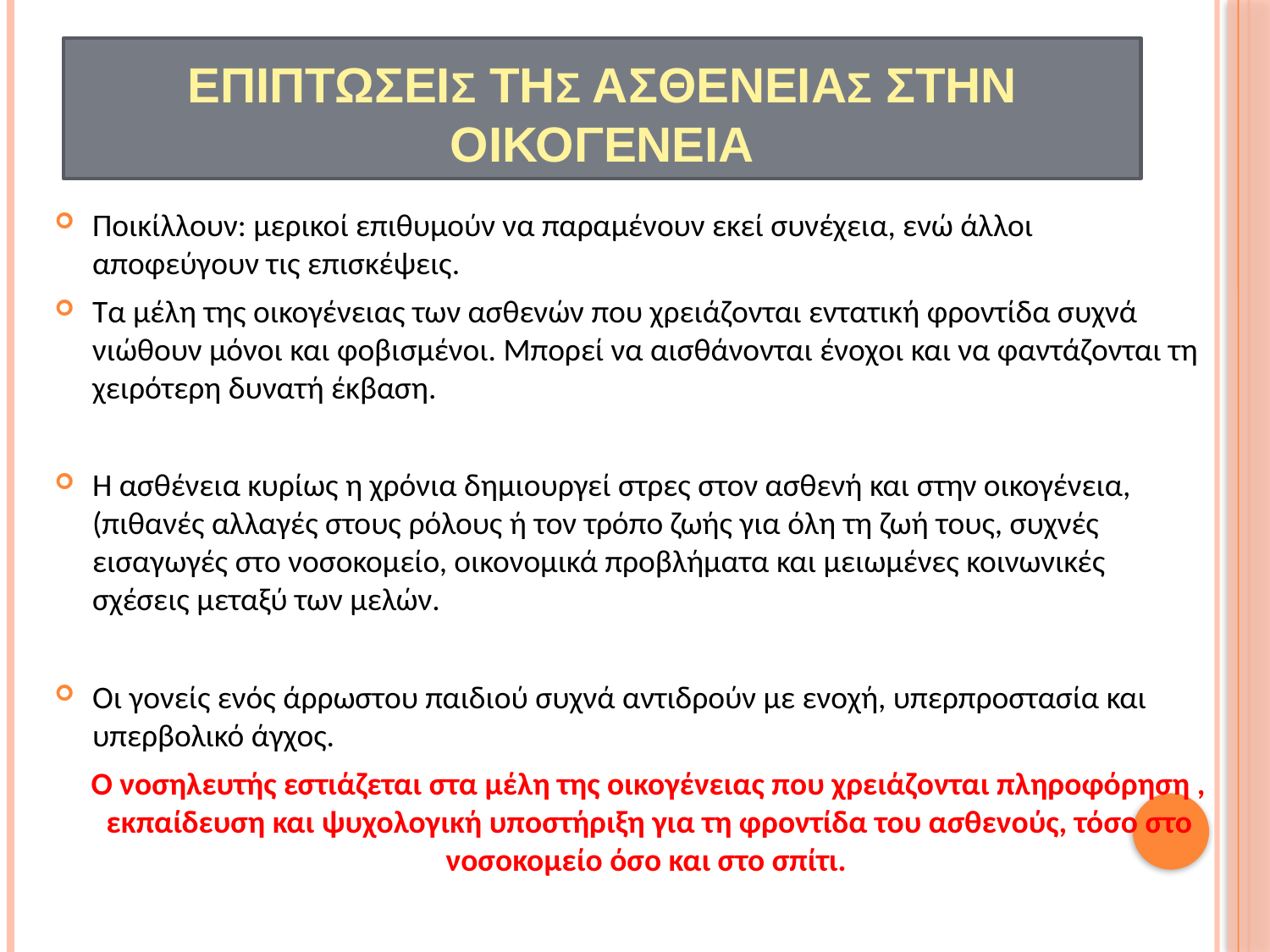

# ΕπιπτωςειΣ τηΣ αςθενειαΣ ςτην οικογενεια
Ποικίλλουν: μερικοί επιθυμούν να παραμένουν εκεί συνέχεια, ενώ άλλοι αποφεύγουν τις επισκέψεις.
Τα μέλη της οικογένειας των ασθενών που χρειάζονται εντατική φροντίδα συχνά νιώθουν μόνοι και φοβισμένοι. Μπορεί να αισθάνονται ένοχοι και να φαντάζονται τη χειρότερη δυνατή έκβαση.

Η ασθένεια κυρίως η χρόνια δημιουργεί στρες στον ασθενή και στην οικογένεια, (πιθανές αλλαγές στους ρόλους ή τον τρόπο ζωής για όλη τη ζωή τους, συχνές εισαγωγές στο νοσοκομείο, οικονομικά προβλήματα και μειωμένες κοινωνικές σχέσεις μεταξύ των μελών.

Οι γονείς ενός άρρωστου παιδιού συχνά αντιδρούν με ενοχή, υπερπροστασία και υπερβολικό άγχος.
     Ο νοσηλευτής εστιάζεται στα μέλη της οικογένειας που χρειάζονται πληροφόρηση , εκπαίδευση και ψυχολογική υποστήριξη για τη φροντίδα του ασθενούς, τόσο στο νοσοκομείο όσο και στο σπίτι.